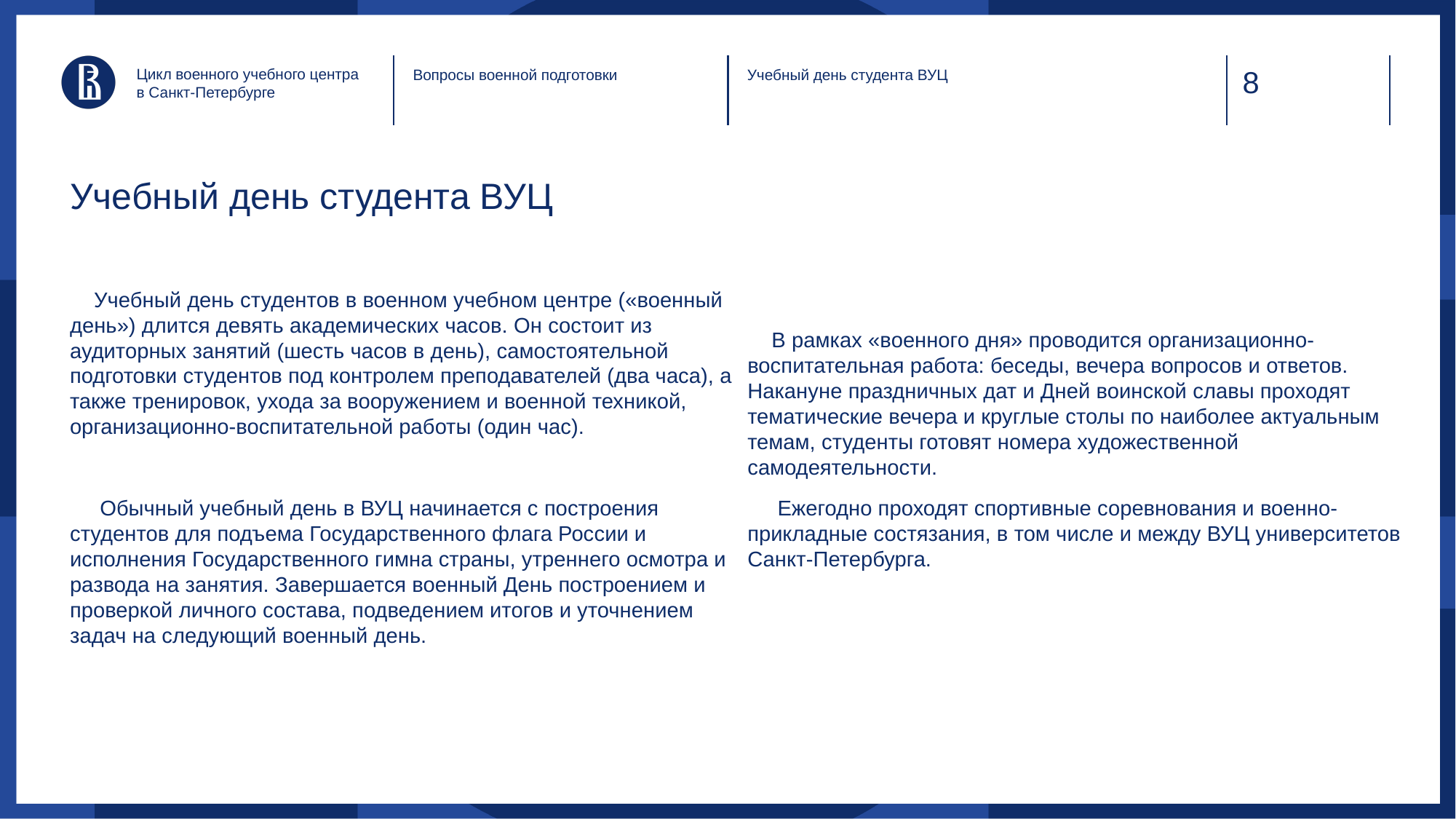

Цикл военного учебного центра в Санкт-Петербурге
Вопросы военной подготовки

Учебный день студента ВУЦ
# Учебный день студента ВУЦ

    Учебный день студентов в военном учебном центре («военный день») длится девять академических часов. Он состоит из аудиторных занятий (шесть часов в день), самостоятельной подготовки студентов под контролем преподавателей (два часа), а также тренировок, ухода за вооружением и военной техникой, организационно-воспитательной работы (один час).

     Обычный учебный день в ВУЦ начинается с построения студентов для подъема Государственного флага России и исполнения Государственного гимна страны, утреннего осмотра и развода на занятия. Завершается военный День построением и проверкой личного состава, подведением итогов и уточнением задач на следующий военный день.

    В рамках «военного дня» проводится организационно-воспитательная работа: беседы, вечера вопросов и ответов. Накануне праздничных дат и Дней воинской славы проходят тематические вечера и круглые столы по наиболее актуальным темам, студенты готовят номера художественной самодеятельности.
     Ежегодно проходят спортивные соревнования и военно-прикладные состязания, в том числе и между ВУЦ университетов Санкт-Петербурга.